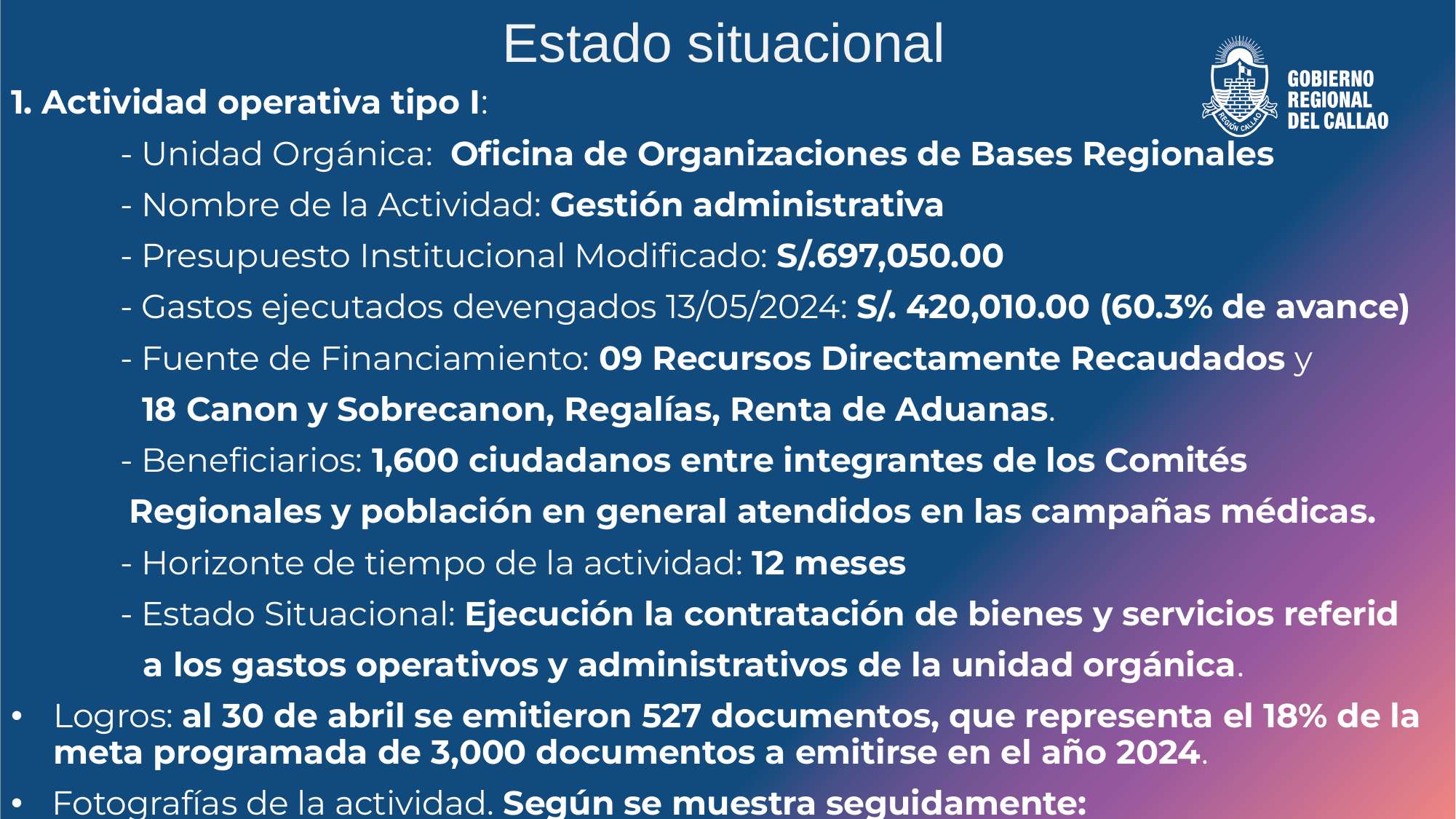

# Estado situacional
1. Actividad operativa tipo I:
	- Unidad Orgánica:  Oficina de Organizaciones de Bases Regionales
	- Nombre de la Actividad: Gestión administrativa
	- Presupuesto Institucional Modificado: S/.697,050.00
	- Gastos ejecutados devengados 13/05/2024: S/. 420,010.00 (60.3% de avance)
	- Fuente de Financiamiento: 09 Recursos Directamente Recaudados y
               18 Canon y Sobrecanon, Regalías, Renta de Aduanas.
	- Beneficiarios: 1,600 ciudadanos entre integrantes de los Comités
	 Regionales y población en general atendidos en las campañas médicas.
	- Horizonte de tiempo de la actividad: 12 meses
	- Estado Situacional: Ejecución la contratación de bienes y servicios referid
              a los gastos operativos y administrativos de la unidad orgánica.
Logros: al 30 de abril se emitieron 527 documentos, que representa el 18% de la meta programada de 3,000 documentos a emitirse en el año 2024.
Fotografías de la actividad. Según se muestra seguidamente: